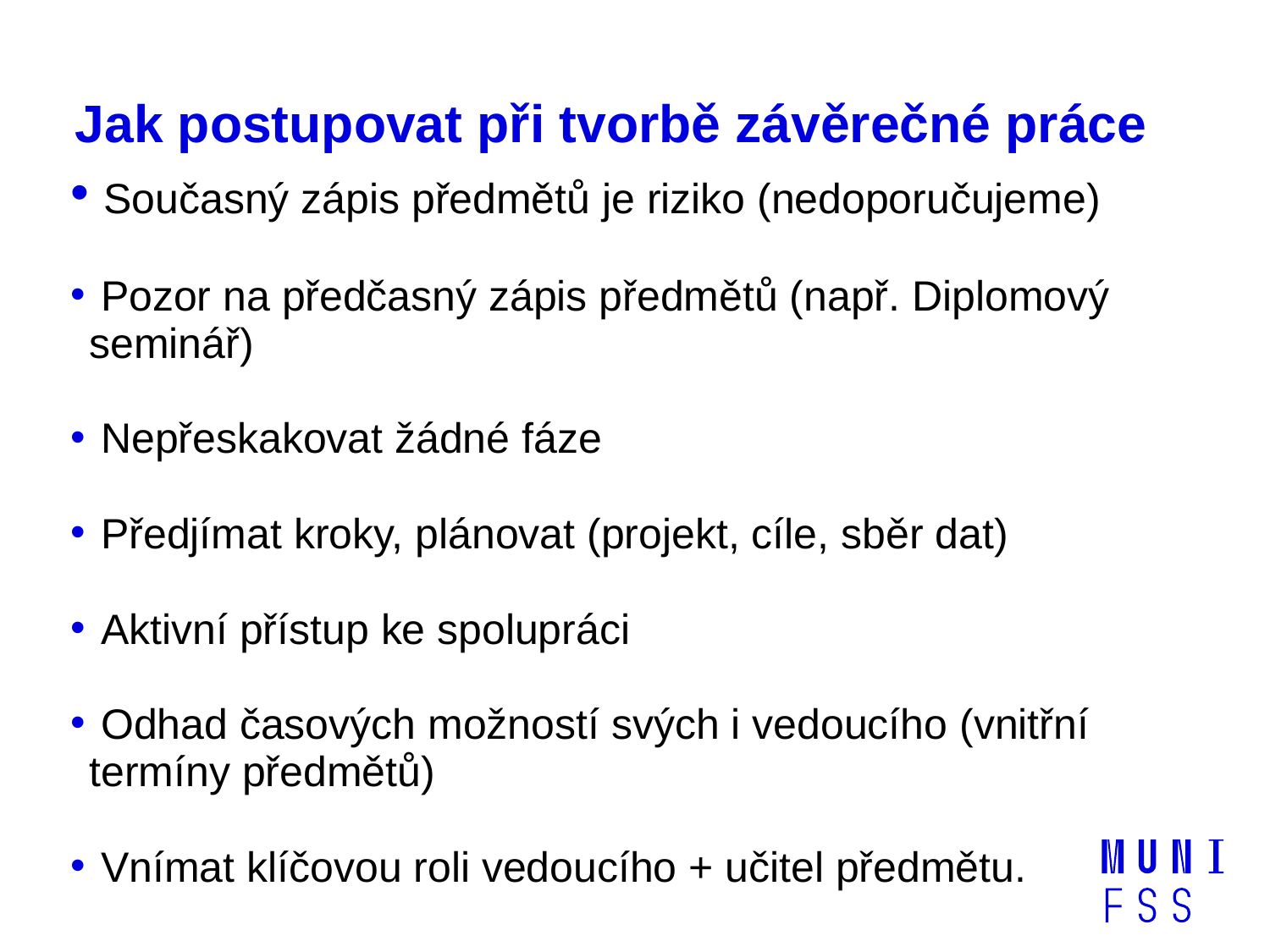

# Jak postupovat při tvorbě závěrečné práce
 Současný zápis předmětů je riziko (nedoporučujeme)

 Pozor na předčasný zápis předmětů (např. Diplomový seminář)

 Nepřeskakovat žádné fáze

 Předjímat kroky, plánovat (projekt, cíle, sběr dat)

 Aktivní přístup ke spolupráci

 Odhad časových možností svých i vedoucího (vnitřní termíny předmětů)

 Vnímat klíčovou roli vedoucího + učitel předmětu.